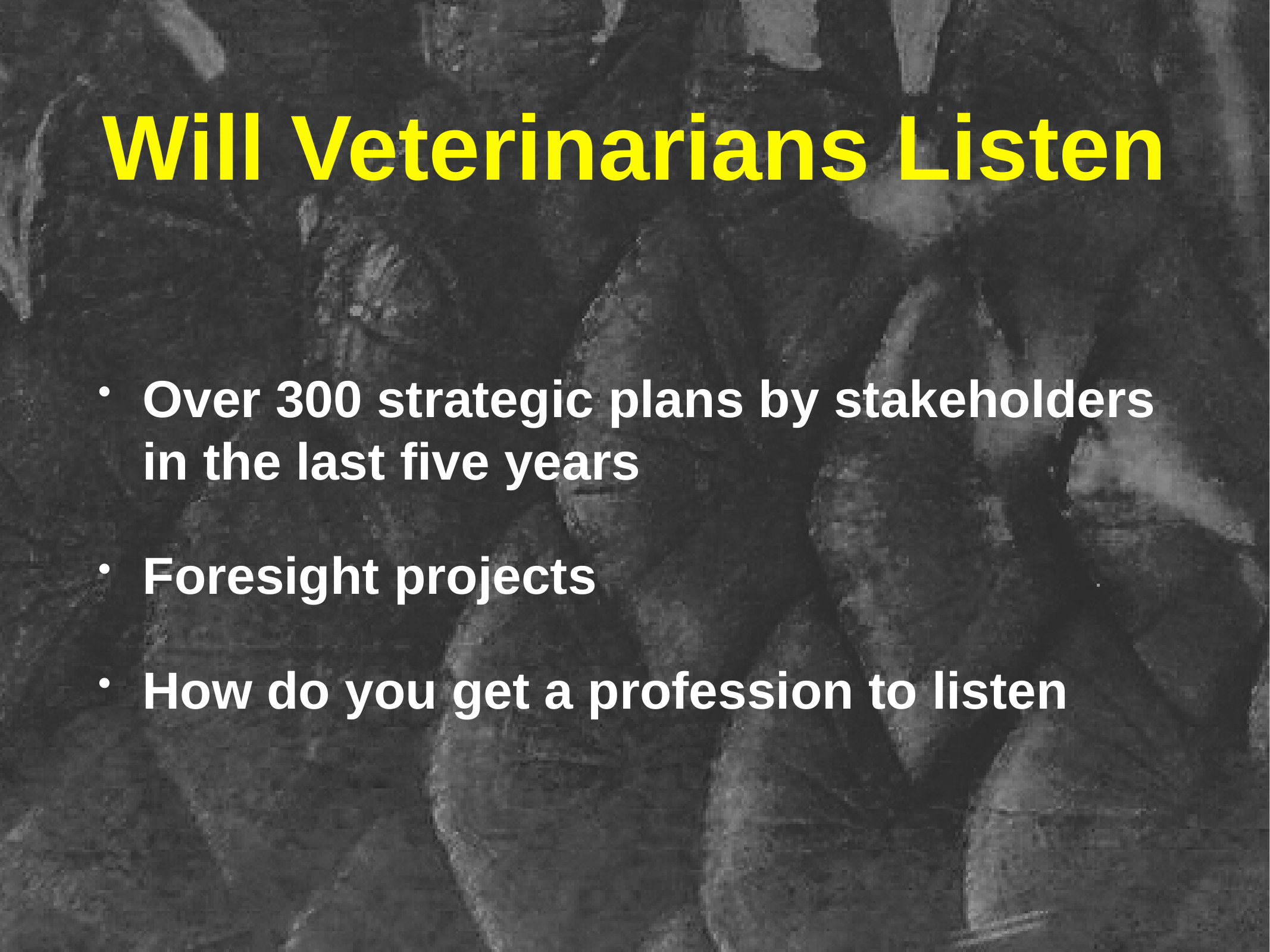

# Will Veterinarians Listen
Over 300 strategic plans by stakeholders in the last five years
Foresight projects
How do you get a profession to listen